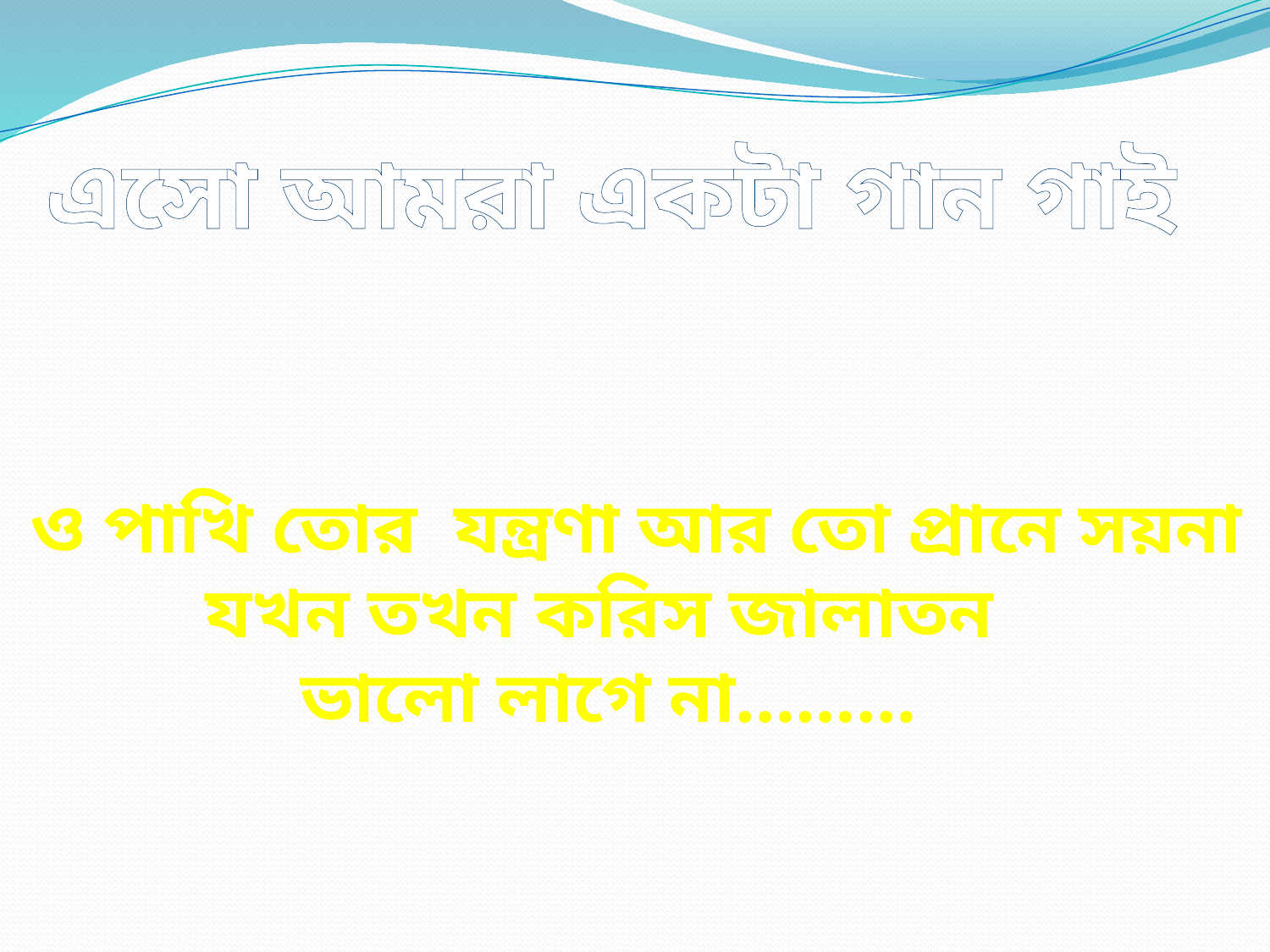

এসো আমরা একটা গান গাই
    ও পাখি তোর  যন্ত্রণা আর তো প্রানে সয়না
যখন তখন করিস জালাতন
 ভালো লাগে না………